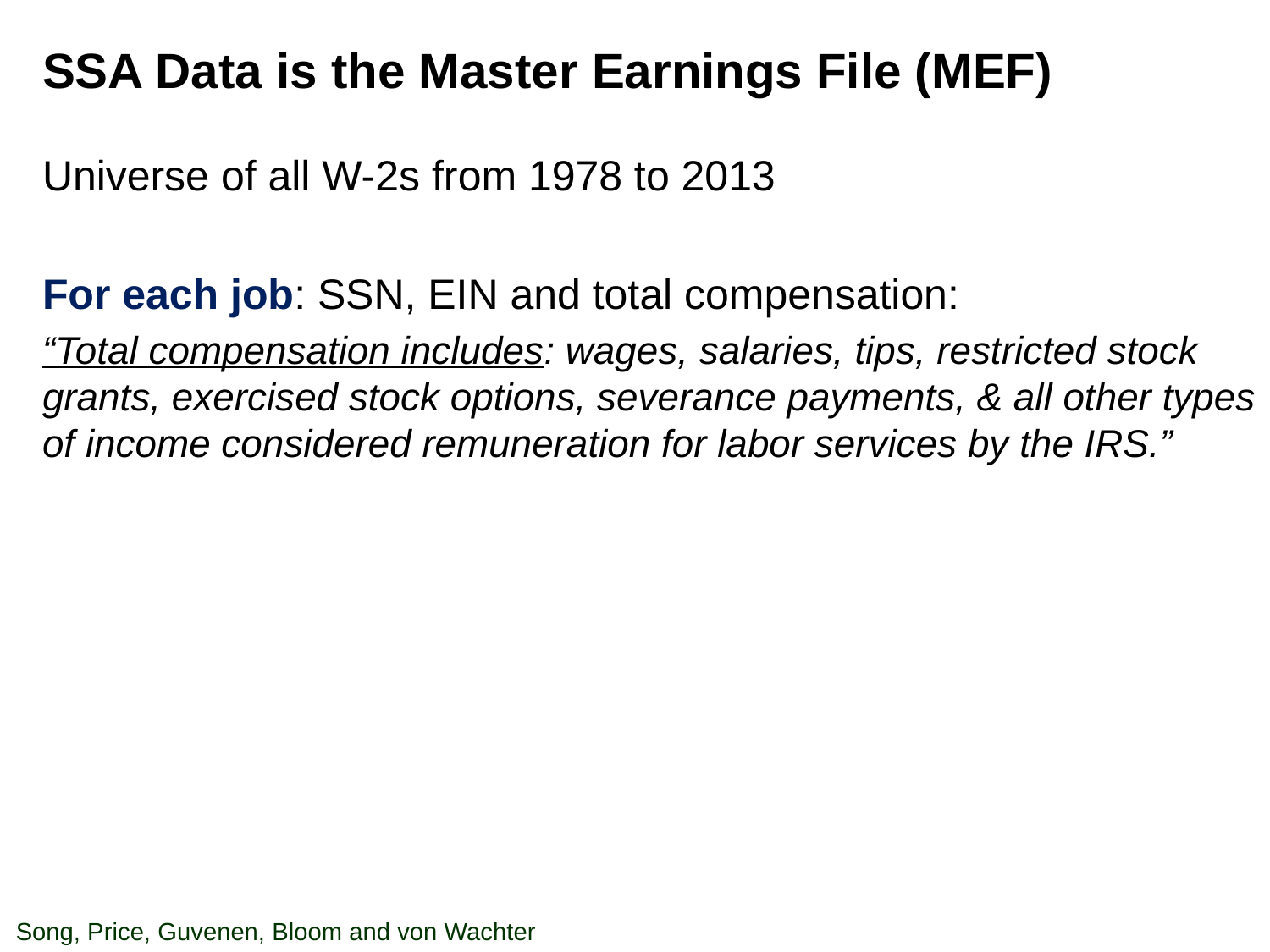

# SSA Data is the Master Earnings File (MEF)
Universe of all W-2s from 1978 to 2013

For each job: SSN, EIN and total compensation:
“Total compensation includes: wages, salaries, tips, restricted stock grants, exercised stock options, severance payments, & all other types of income considered remuneration for labor services by the IRS.”